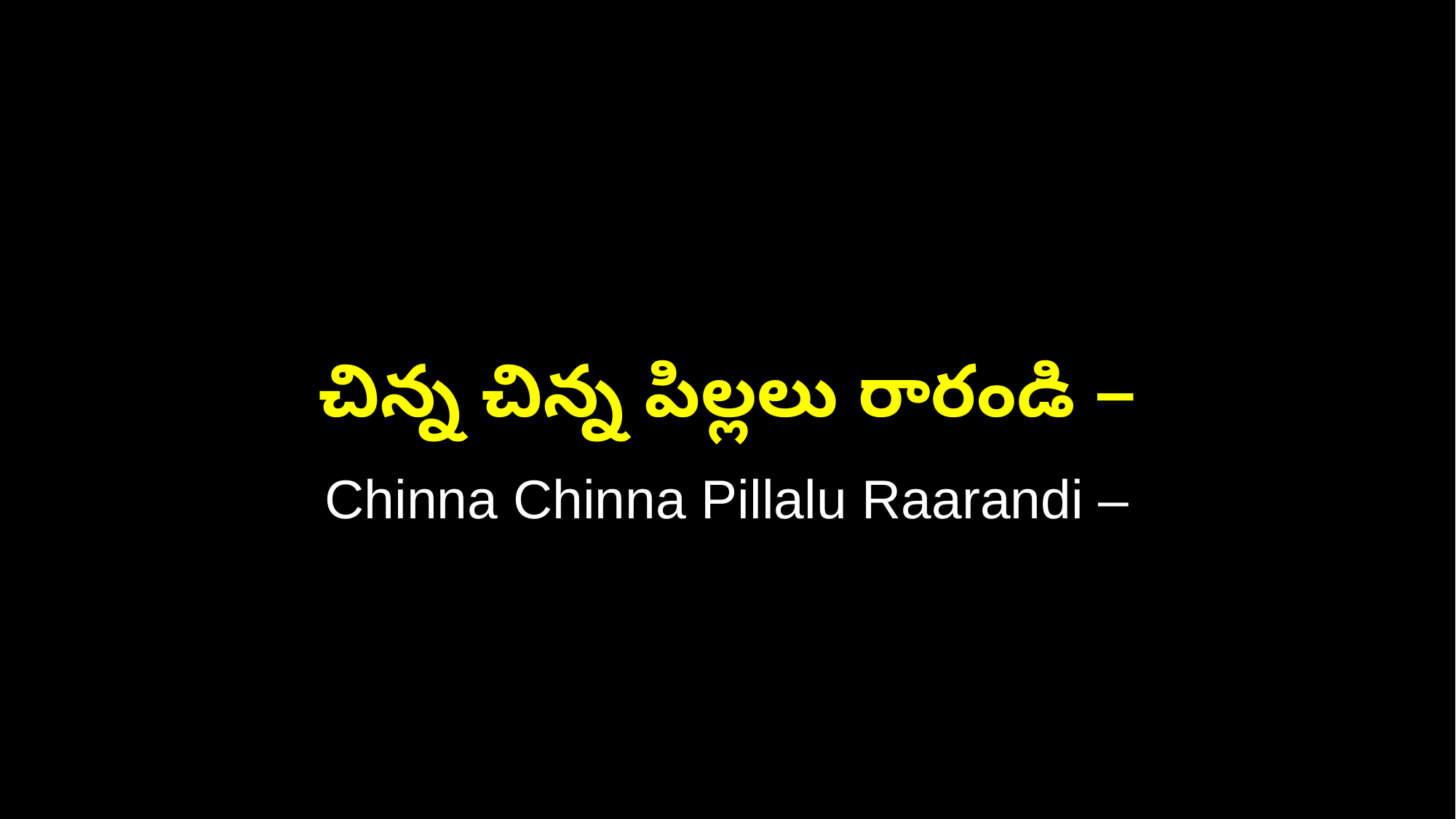

చిన్న చిన్న పిల్లలు రారండి –
Chinna Chinna Pillalu Raarandi –